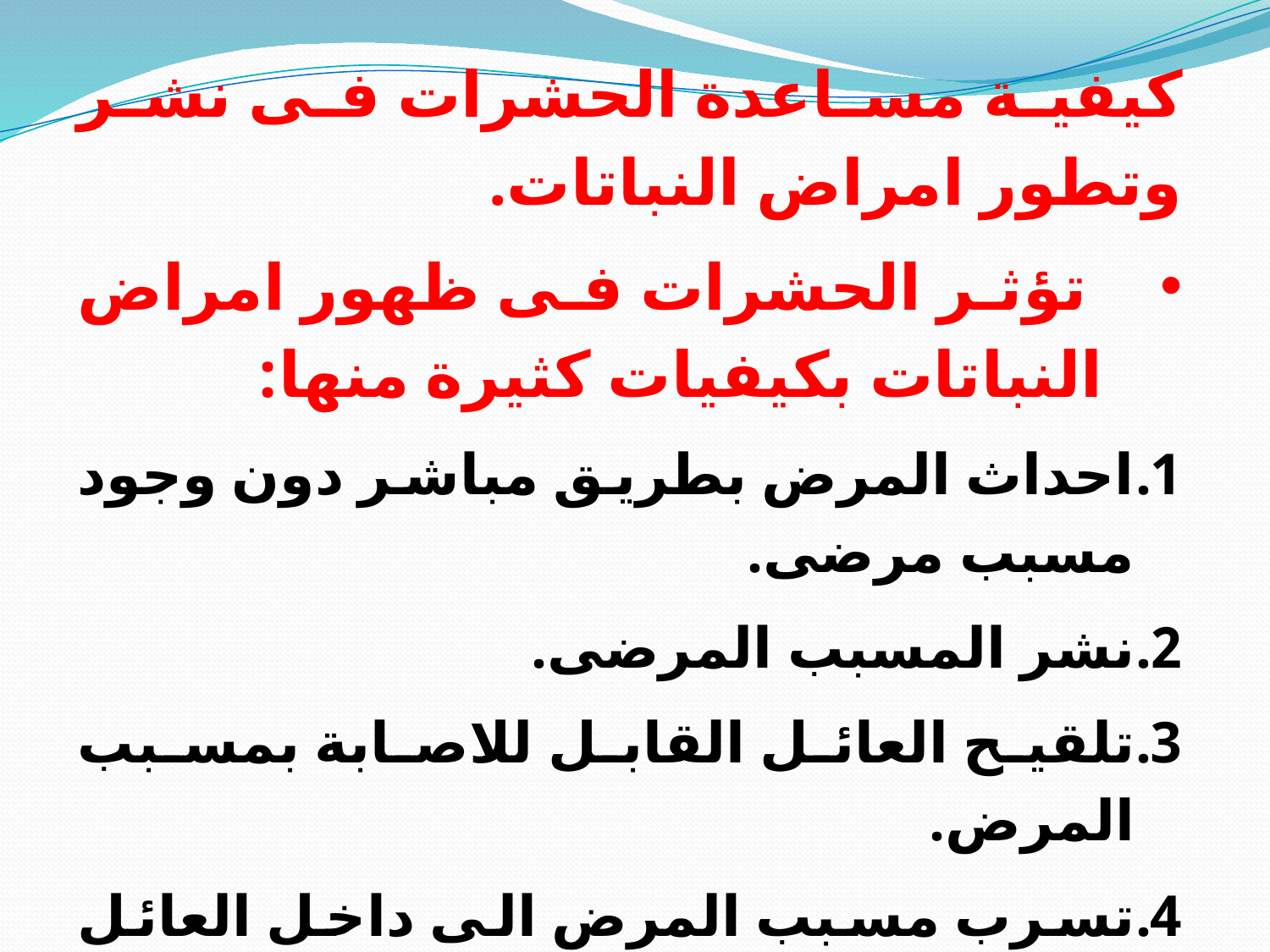

كيفية مساعدة الحشرات فى نشر وتطور امراض النباتات.
 تؤثر الحشرات فى ظهور امراض النباتات بكيفيات كثيرة منها:
احداث المرض بطريق مباشر دون وجود مسبب مرضى.
نشر المسبب المرضى.
تلقيح العائل القابل للاصابة بمسبب المرض.
تسرب مسبب المرض الى داخل العائل القابل للاصابة.
غزو مسبب المرض للعائل القابل للاصابة.
حفظ مسبب المرض .